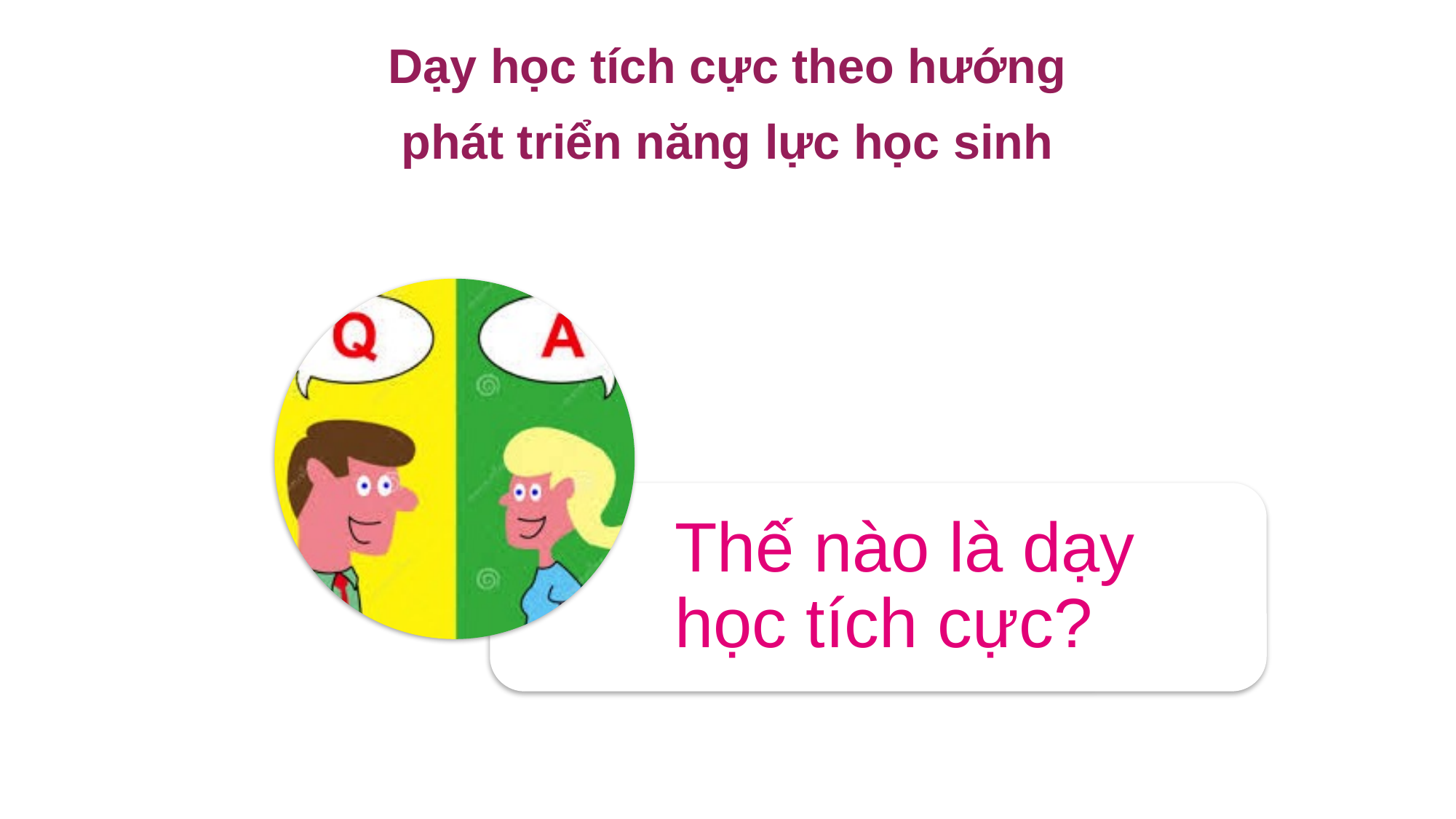

Dạy học tích cực theo hướng
phát triển năng lực học sinh
Thế nào là dạy học tích cực?